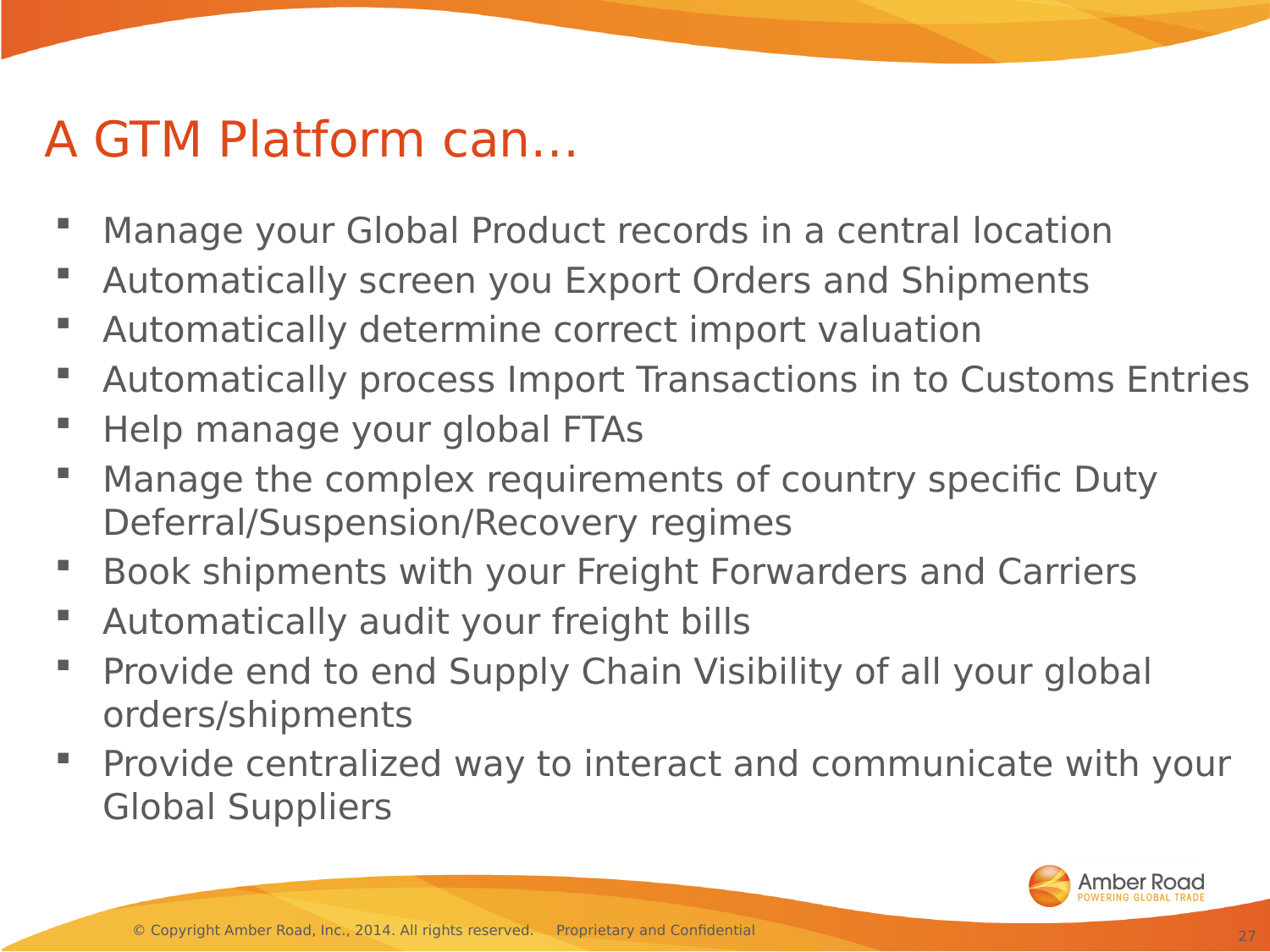

# A GTM Platform can…
Manage your Global Product records in a central location
Automatically screen you Export Orders and Shipments
Automatically determine correct import valuation
Automatically process Import Transactions in to Customs Entries
Help manage your global FTAs
Manage the complex requirements of country specific Duty Deferral/Suspension/Recovery regimes
Book shipments with your Freight Forwarders and Carriers
Automatically audit your freight bills
Provide end to end Supply Chain Visibility of all your global orders/shipments
Provide centralized way to interact and communicate with your Global Suppliers